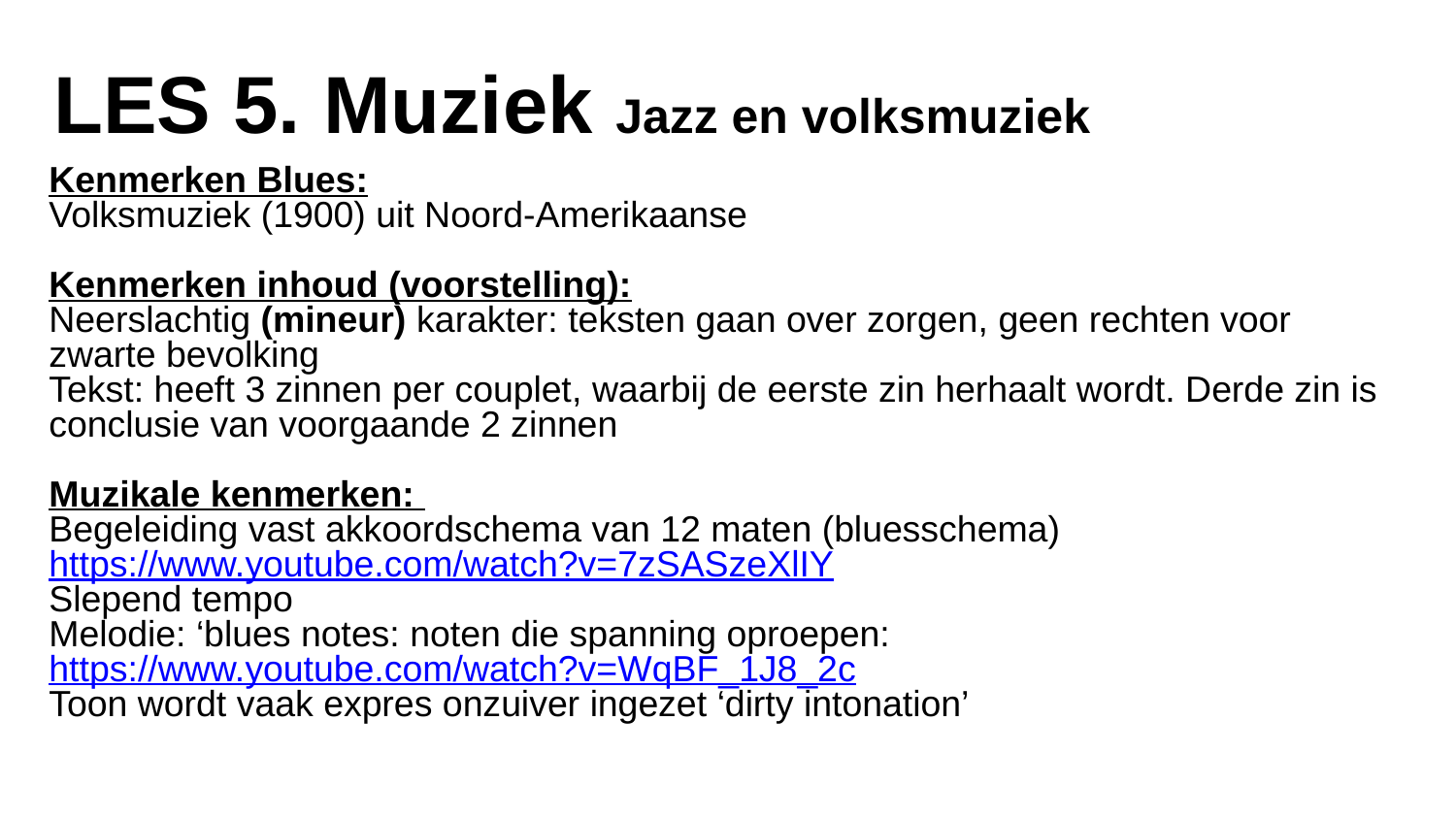

LES 5. Muziek Jazz en volksmuziek
Kenmerken Blues:
Volksmuziek (1900) uit Noord-Amerikaanse

Kenmerken inhoud (voorstelling):
Neerslachtig (mineur) karakter: teksten gaan over zorgen, geen rechten voor zwarte bevolking
Tekst: heeft 3 zinnen per couplet, waarbij de eerste zin herhaalt wordt. Derde zin is conclusie van voorgaande 2 zinnen

Muzikale kenmerken:
Begeleiding vast akkoordschema van 12 maten (bluesschema) https://www.youtube.com/watch?v=7zSASzeXlIY
Slepend tempo
Melodie: ‘blues notes: noten die spanning oproepen: https://www.youtube.com/watch?v=WqBF_1J8_2c
Toon wordt vaak expres onzuiver ingezet ‘dirty intonation’